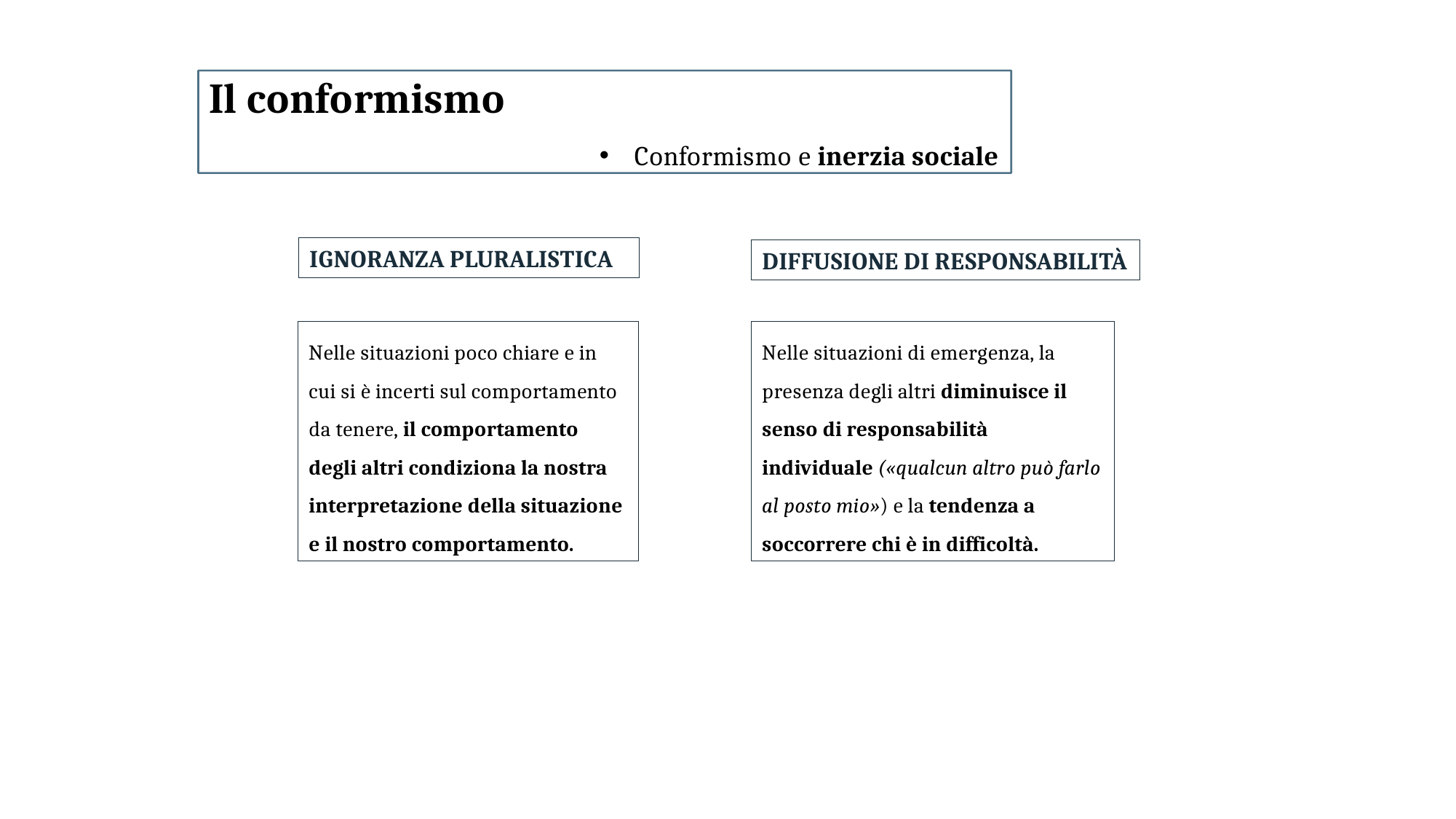

Il conformismo

Conformismo e inerzia sociale
IGNORANZA PLURALISTICA
Nelle situazioni poco chiare e in cui si è incerti sul comportamento da tenere, il comportamento degli altri condiziona la nostra interpretazione della situazione e il nostro comportamento.
DIFFUSIONE DI RESPONSABILITÀ
Nelle situazioni di emergenza, la presenza degli altri diminuisce il senso di responsabilità individuale («qualcun altro può farlo al posto mio») e la tendenza a soccorrere chi è in difficoltà.
5